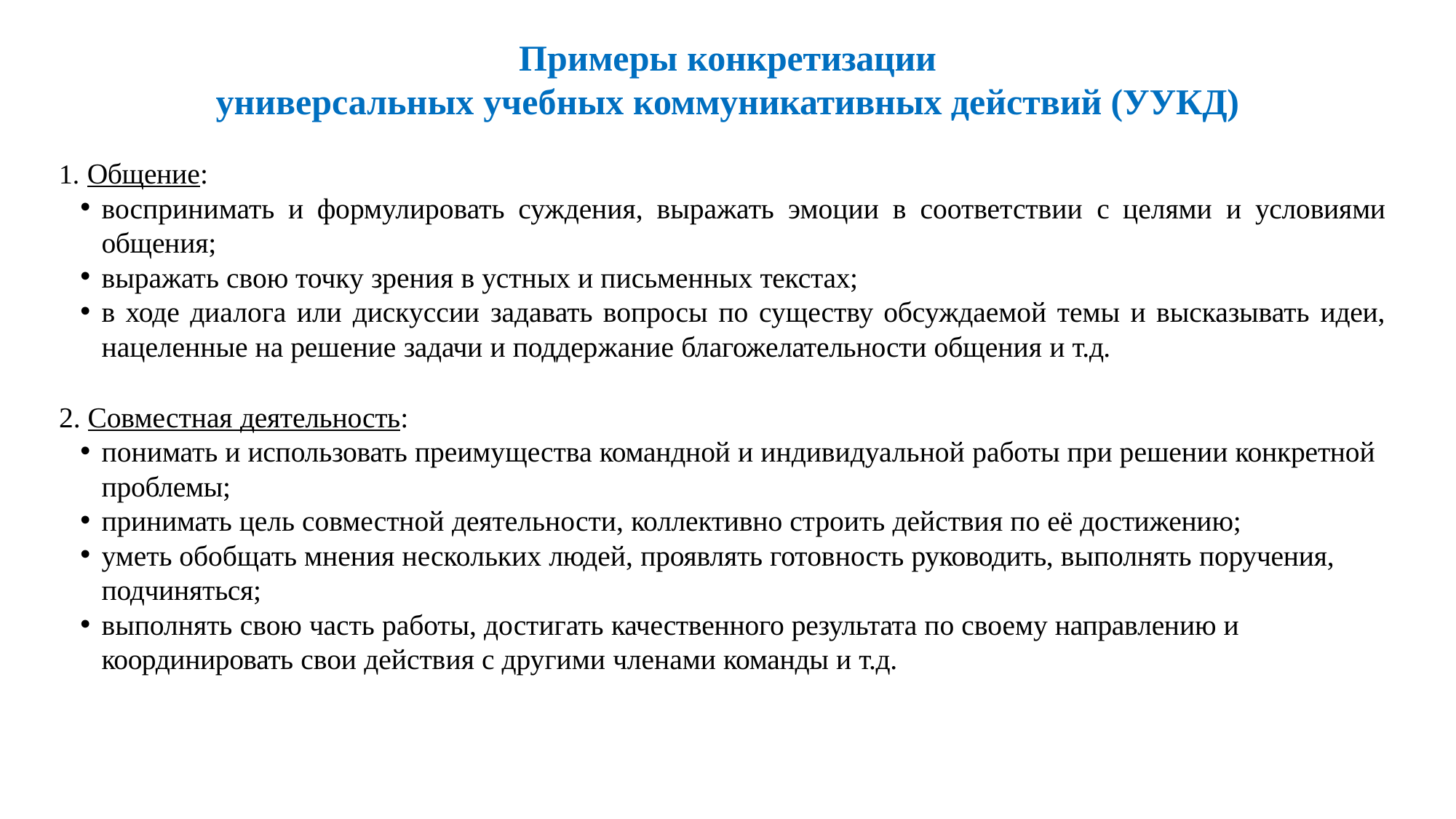

# Примеры конкретизации
универсальных учебных коммуникативных действий (УУКД)
Общение:
воспринимать и формулировать суждения, выражать эмоции в соответствии с целями и условиями
общения;
выражать свою точку зрения в устных и письменных текстах;
в ходе диалога или дискуссии задавать вопросы по существу обсуждаемой темы и высказывать идеи,
нацеленные на решение задачи и поддержание благожелательности общения и т.д.

Совместная деятельность:
понимать и использовать преимущества командной и индивидуальной работы при решении конкретной проблемы;
принимать цель совместной деятельности, коллективно строить действия по её достижению;
уметь обобщать мнения нескольких людей, проявлять готовность руководить, выполнять поручения, подчиняться;
выполнять свою часть работы, достигать качественного результата по своему направлению и
координировать свои действия с другими членами команды и т.д.